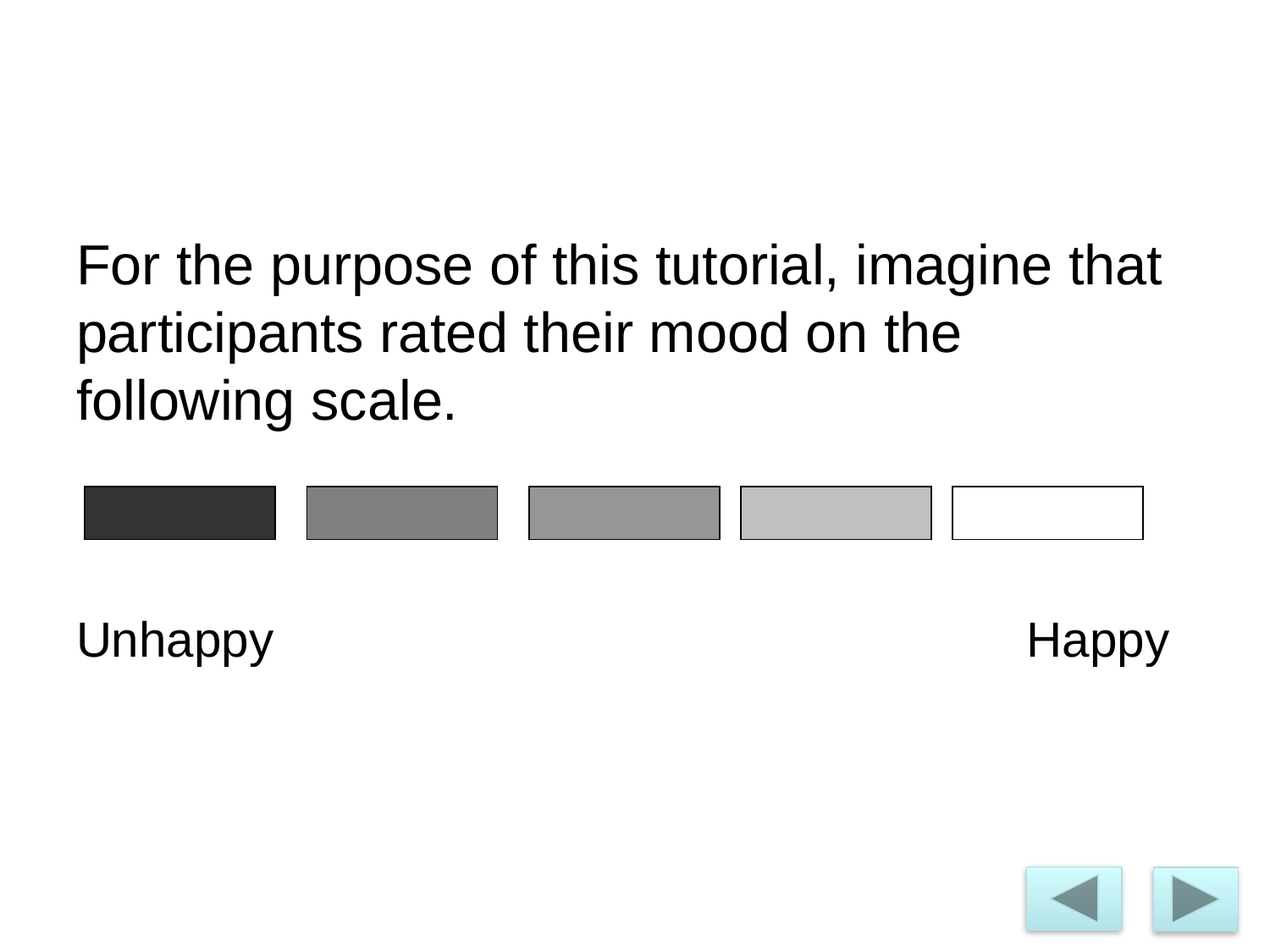

#
For the purpose of this tutorial, imagine that participants rated their mood on the following scale.

Unhappy					         Happy